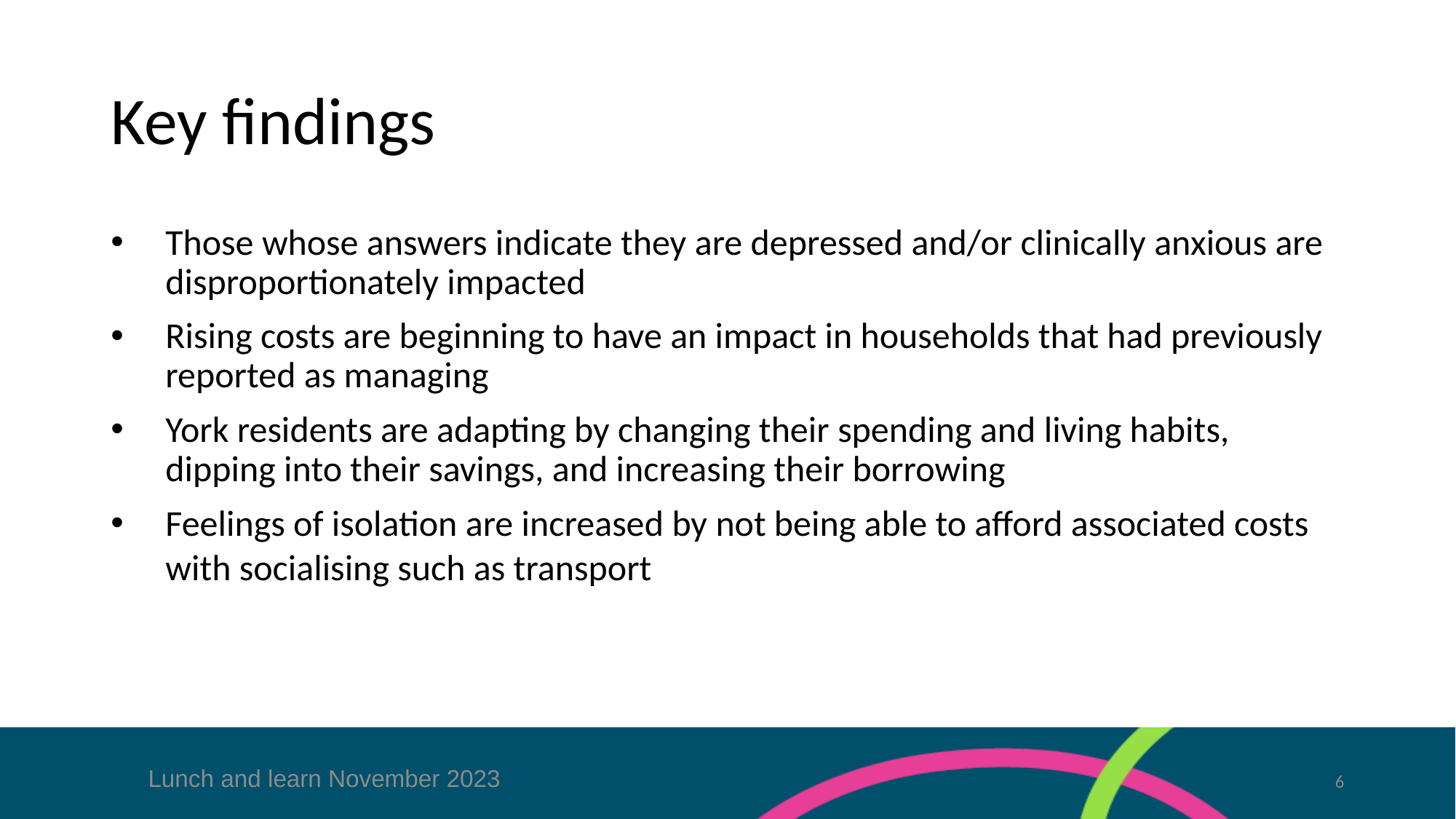

# Key findings
Those whose answers indicate they are depressed and/or clinically anxious are disproportionately impacted
Rising costs are beginning to have an impact in households that had previously reported as managing
York residents are adapting by changing their spending and living habits, dipping into their savings, and increasing their borrowing
Feelings of isolation are increased by not being able to afford associated costs with socialising such as transport

Lunch and learn November 2023
6